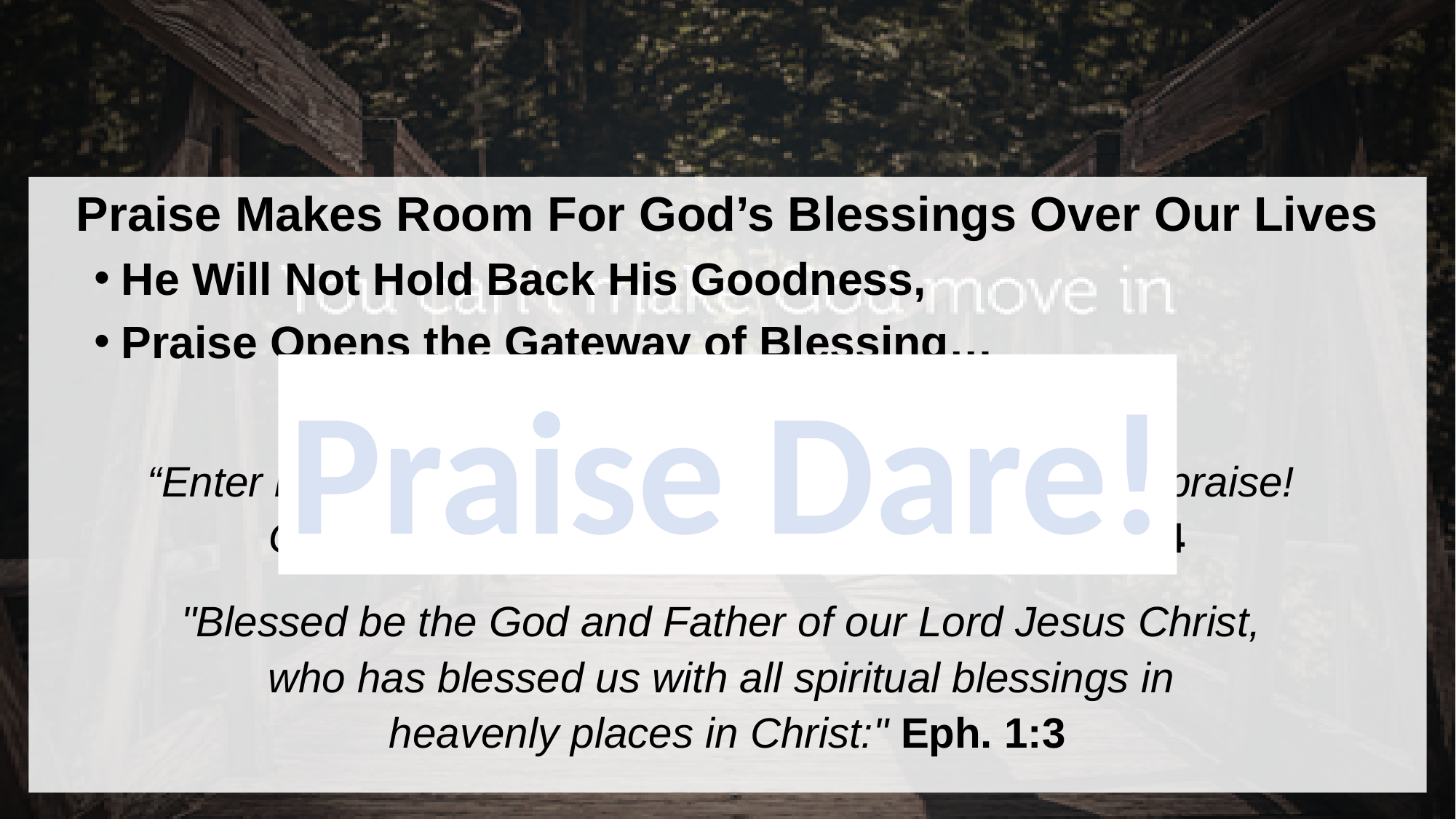

Praise Makes Room For God’s Blessings Over Our Lives
He Will Not Hold Back His Goodness,
Praise Opens the Gateway of Blessing…
                        …as We Come into His Presence
“Enter his gates with thanksgiving, and his courts with praise!
Give thanks to him; bless his name!”  Psa. 100:4
"Blessed be the God and Father of our Lord Jesus Christ,
who has blessed us with all spiritual blessings in
heavenly places in Christ:" Eph. 1:3
Praise Dare!